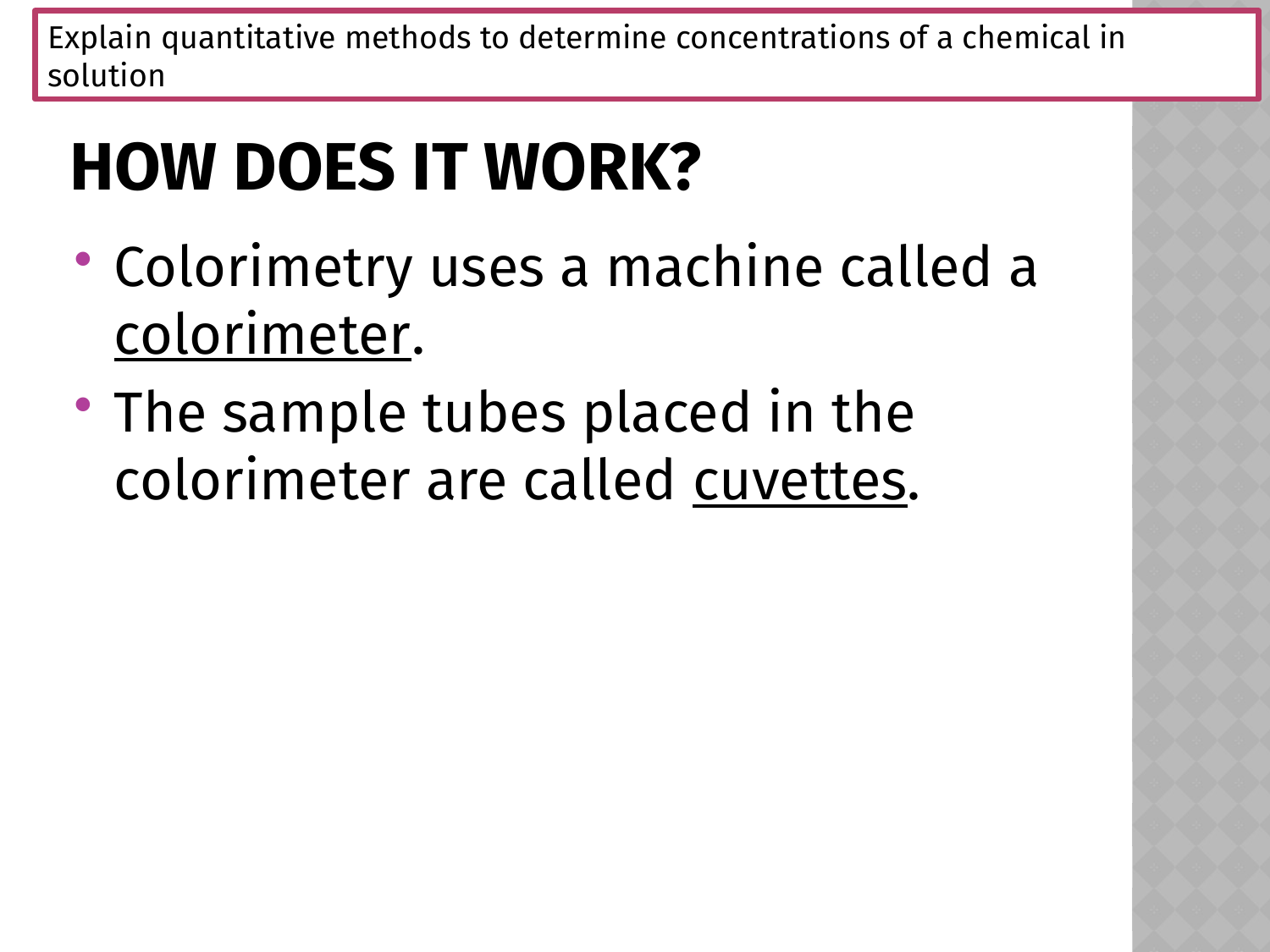

Explain quantitative methods to determine concentrations of a chemical in solution
# How does it work?
Colorimetry uses a machine called a colorimeter.
The sample tubes placed in the colorimeter are called cuvettes.